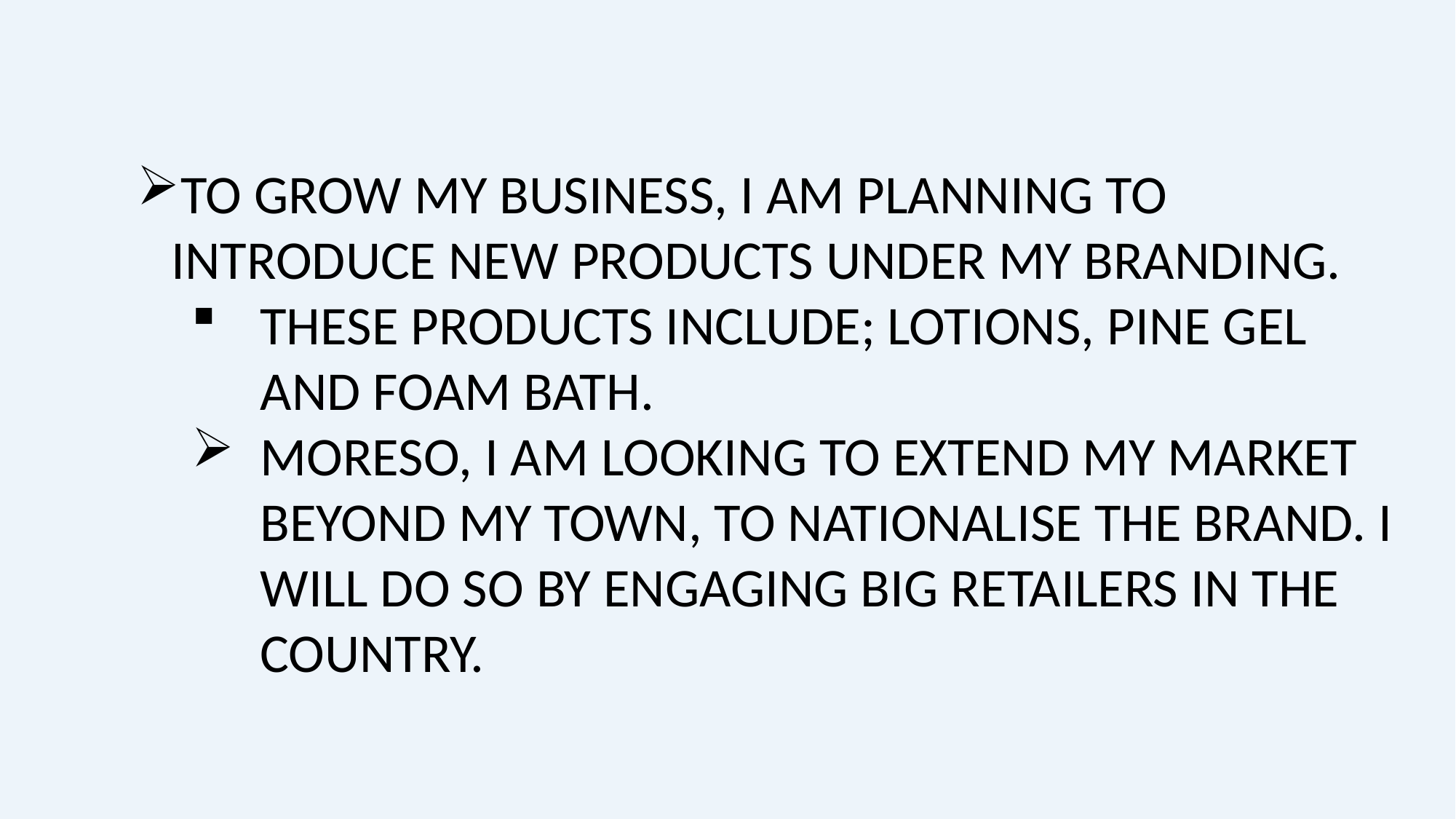

TO GROW MY BUSINESS, I AM PLANNING TO INTRODUCE NEW PRODUCTS UNDER MY BRANDING.
THESE PRODUCTS INCLUDE; LOTIONS, PINE GEL AND FOAM BATH.
MORESO, I AM LOOKING TO EXTEND MY MARKET BEYOND MY TOWN, TO NATIONALISE THE BRAND. I WILL DO SO BY ENGAGING BIG RETAILERS IN THE COUNTRY.